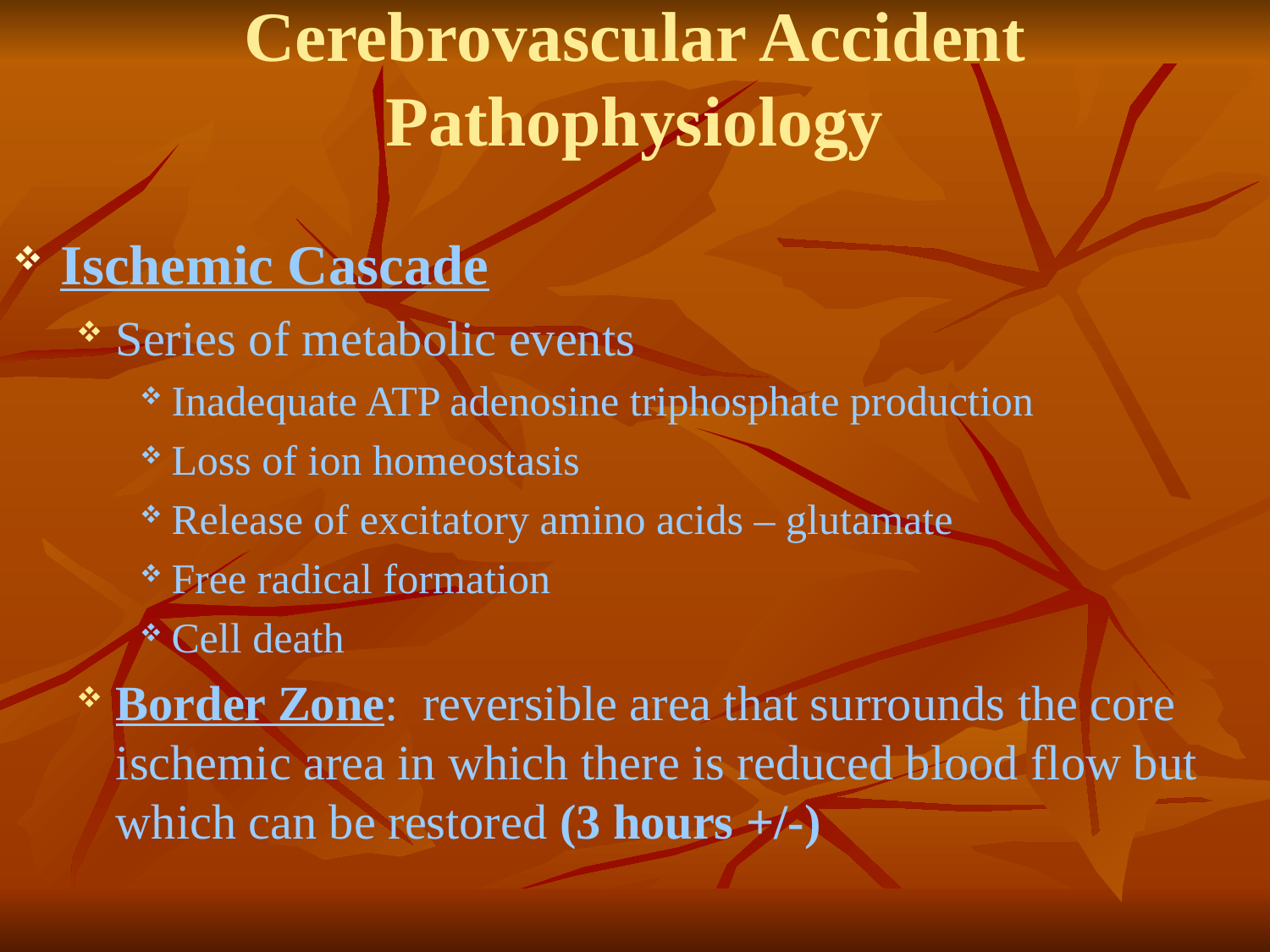

# Cerebrovascular Accident Pathophysiology
Ischemic Cascade
Series of metabolic events
Inadequate ATP adenosine triphosphate production
Loss of ion homeostasis
Release of excitatory amino acids – glutamate
Free radical formation
Cell death
Border Zone:  reversible area that surrounds the core ischemic area in which there is reduced blood flow but which can be restored (3 hours +/-)